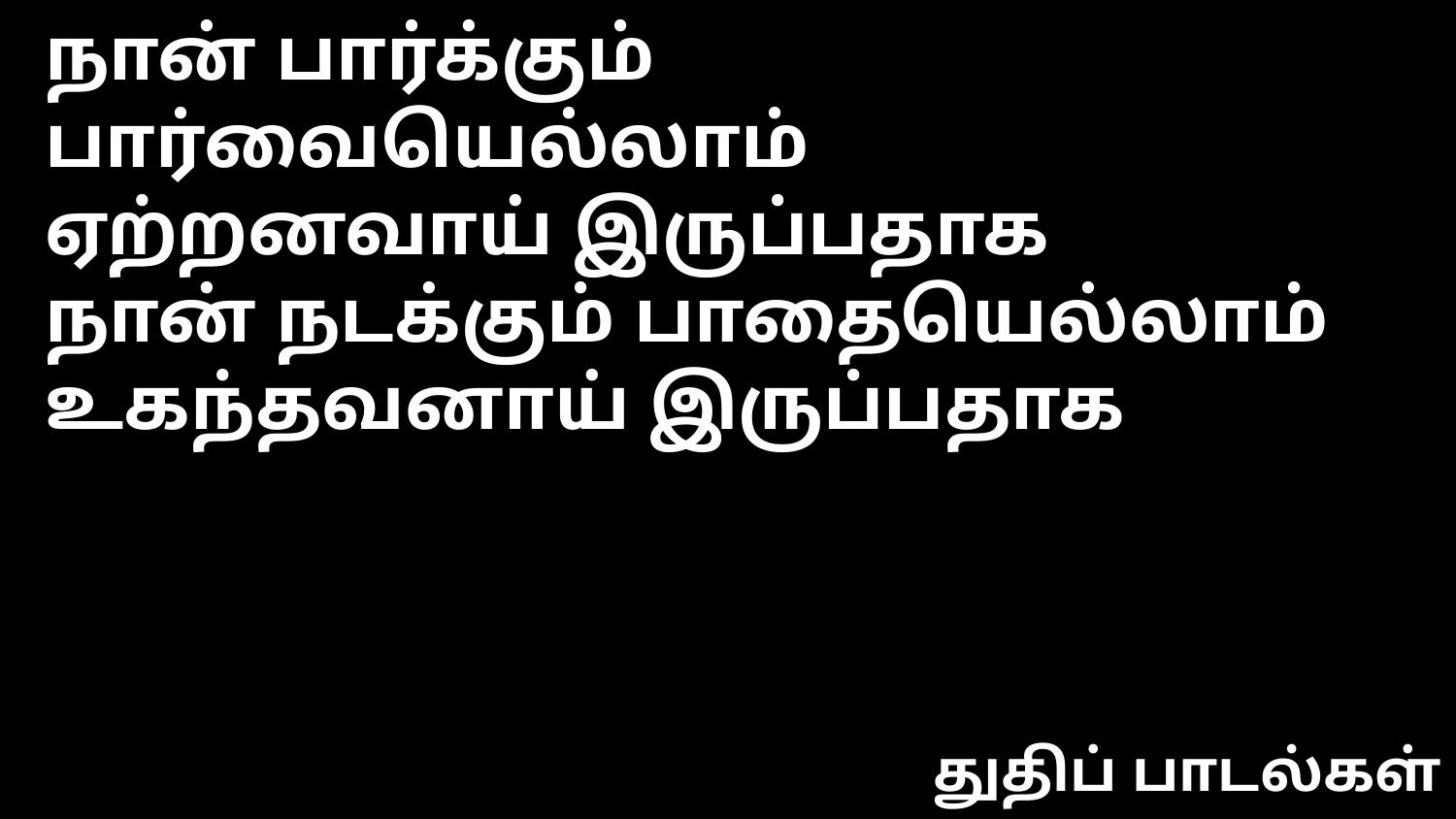

நான் பார்க்கும் பார்வையெல்லாம்
ஏற்றனவாய் இருப்பதாக
நான் நடக்கும் பாதையெல்லாம்
உகந்தவனாய் இருப்பதாக

துதிப் பாடல்கள்